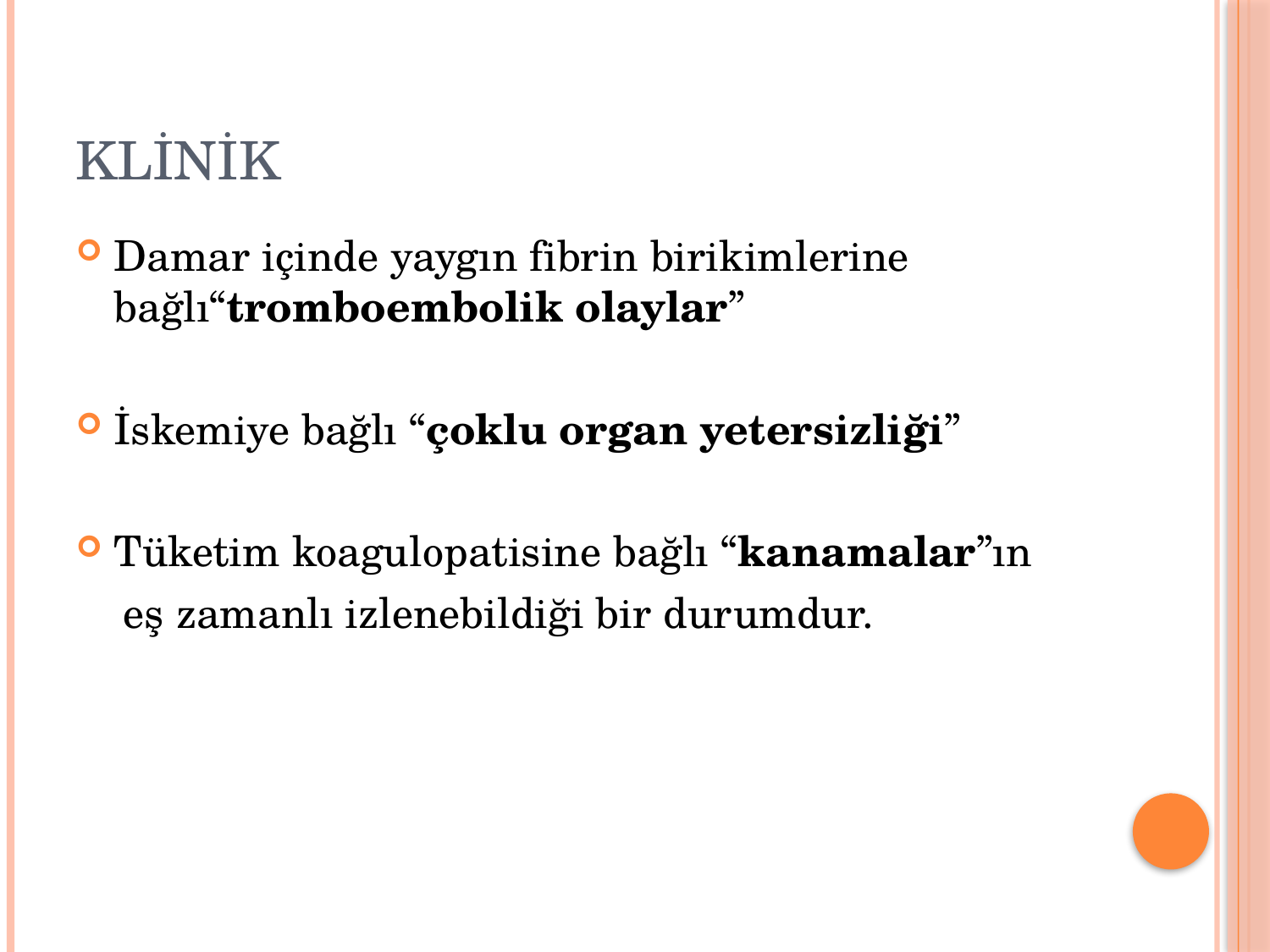

# Klinik
Damar içinde yaygın fibrin birikimlerine bağlı“tromboembolik olaylar”

İskemiye bağlı “çoklu organ yetersizliği”

Tüketim koagulopatisine bağlı “kanamalar”ın
    eş zamanlı izlenebildiği bir durumdur.